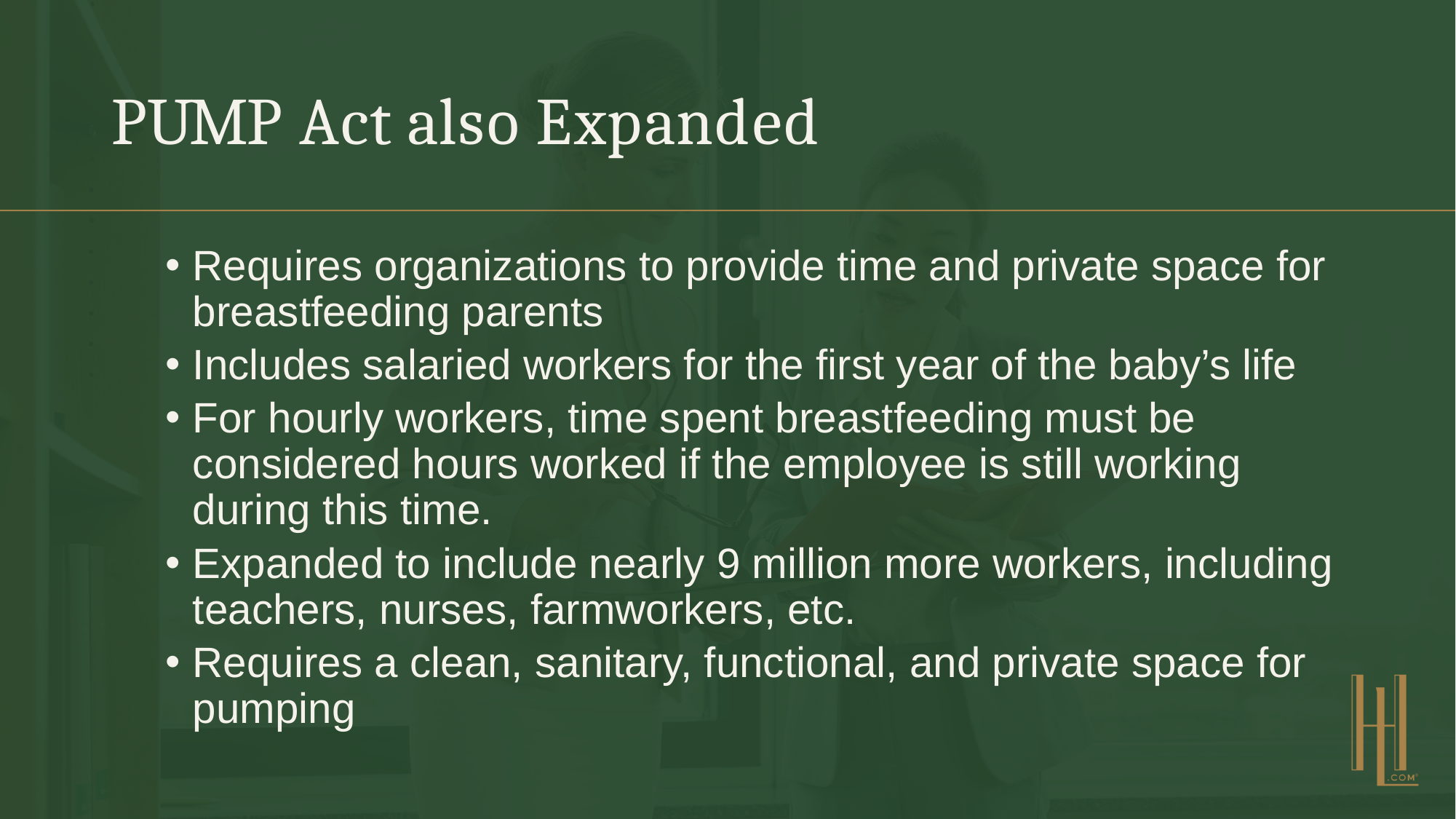

# PUMP Act also Expanded
Requires organizations to provide time and private space for breastfeeding parents
Includes salaried workers for the first year of the baby’s life
For hourly workers, time spent breastfeeding must be considered hours worked if the employee is still working during this time.
Expanded to include nearly 9 million more workers, including teachers, nurses, farmworkers, etc.
Requires a clean, sanitary, functional, and private space for pumping